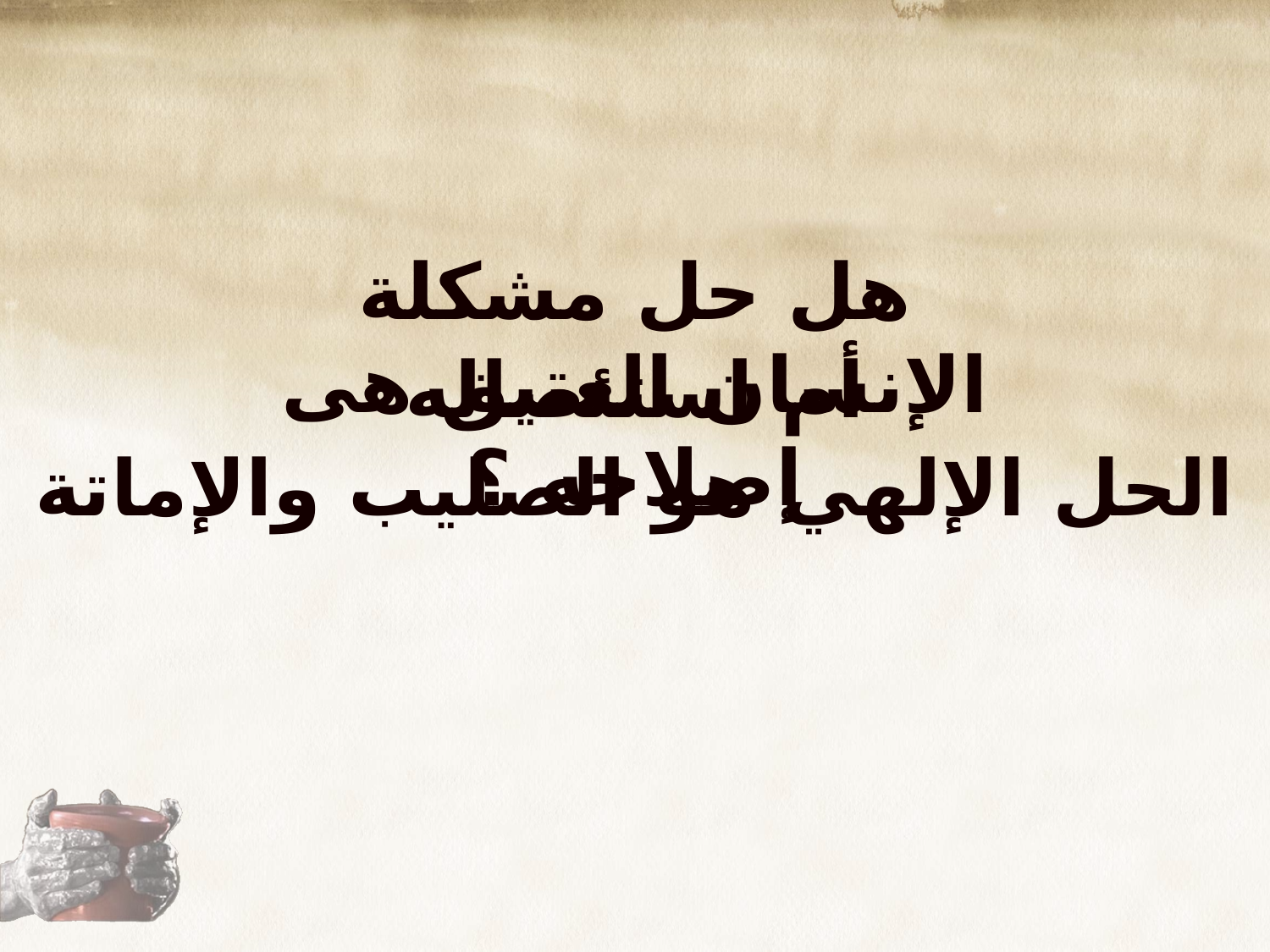

هل حل مشكلة الإنسان العتيق هى إصلاحه ؟
أم استئصاله
الحل الإلهي هو الصليب والإماتة